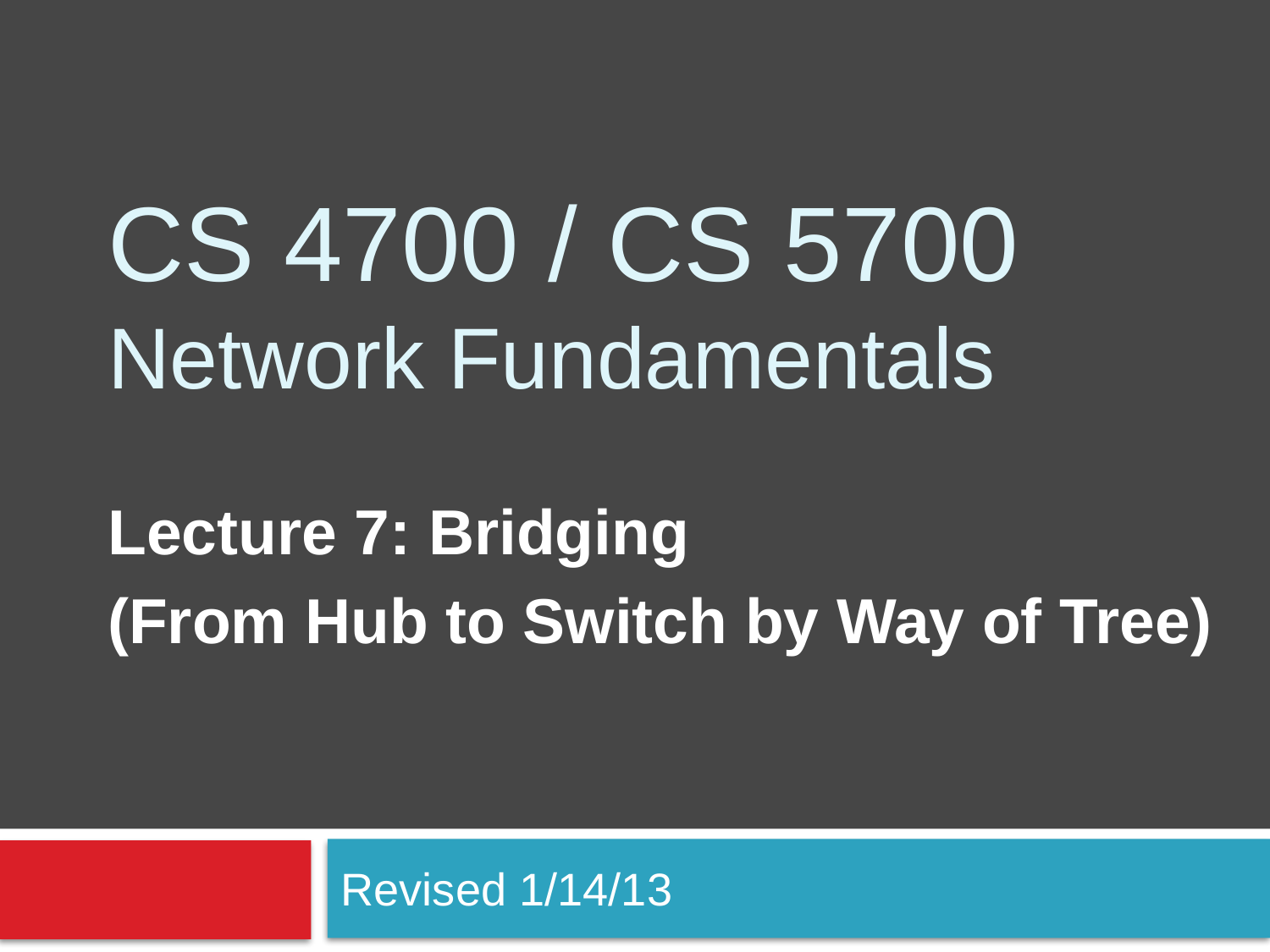

# CS 4700 / CS 5700 Network Fundamentals
Lecture 7: Bridging
(From Hub to Switch by Way of Tree)
Revised 1/14/13